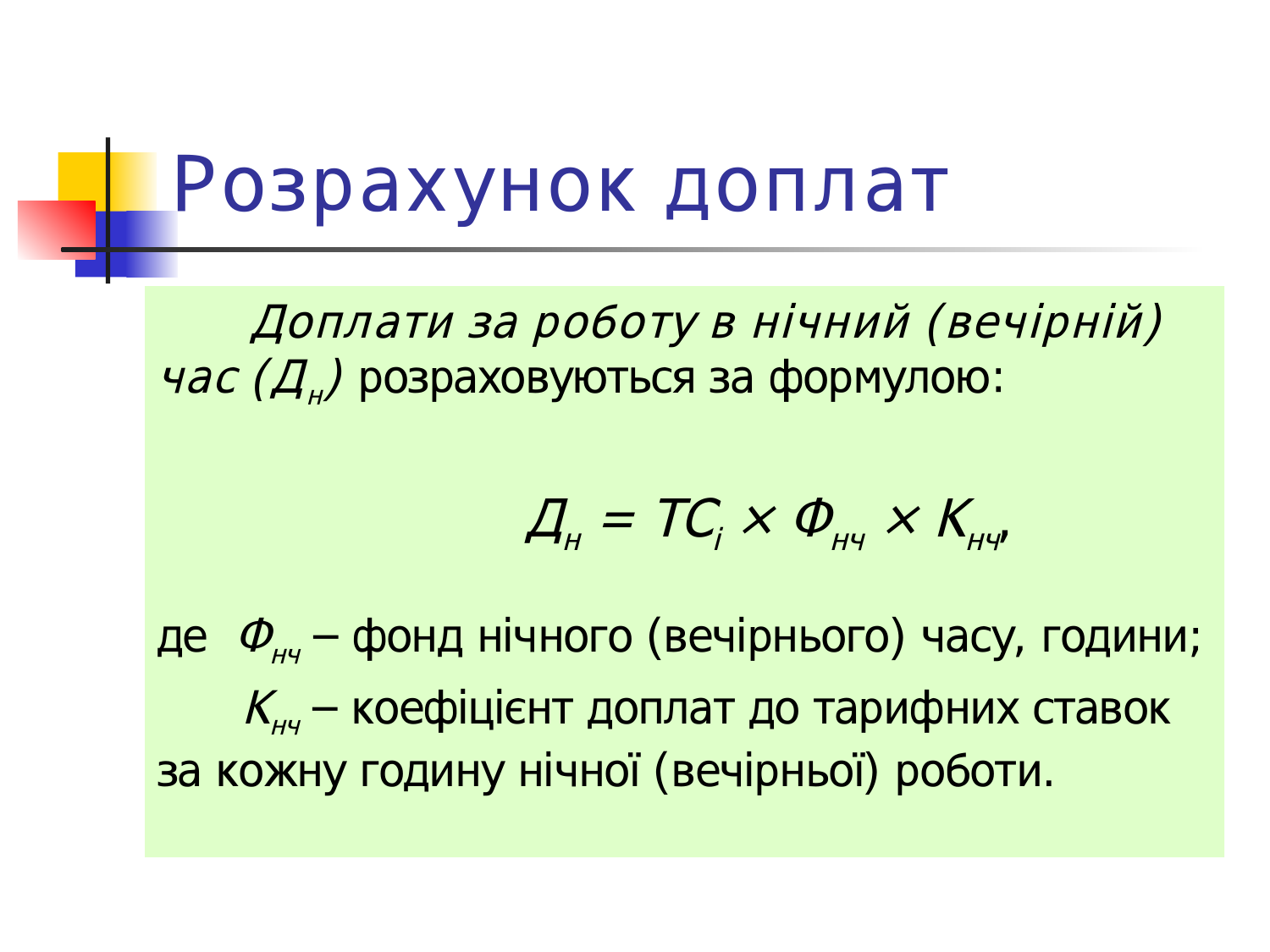

# Розрахунок доплат
       Доплати за роботу в нічний (вечірній) час (Дн) розраховуються за формулою:

                          Дн = ТСі × Фнч × Кнч,

де  Фнч – фонд нічного (вечірнього) часу, години;
      Кнч – коефіцієнт доплат до тарифних ставок за кожну годину нічної (вечірньої) роботи.